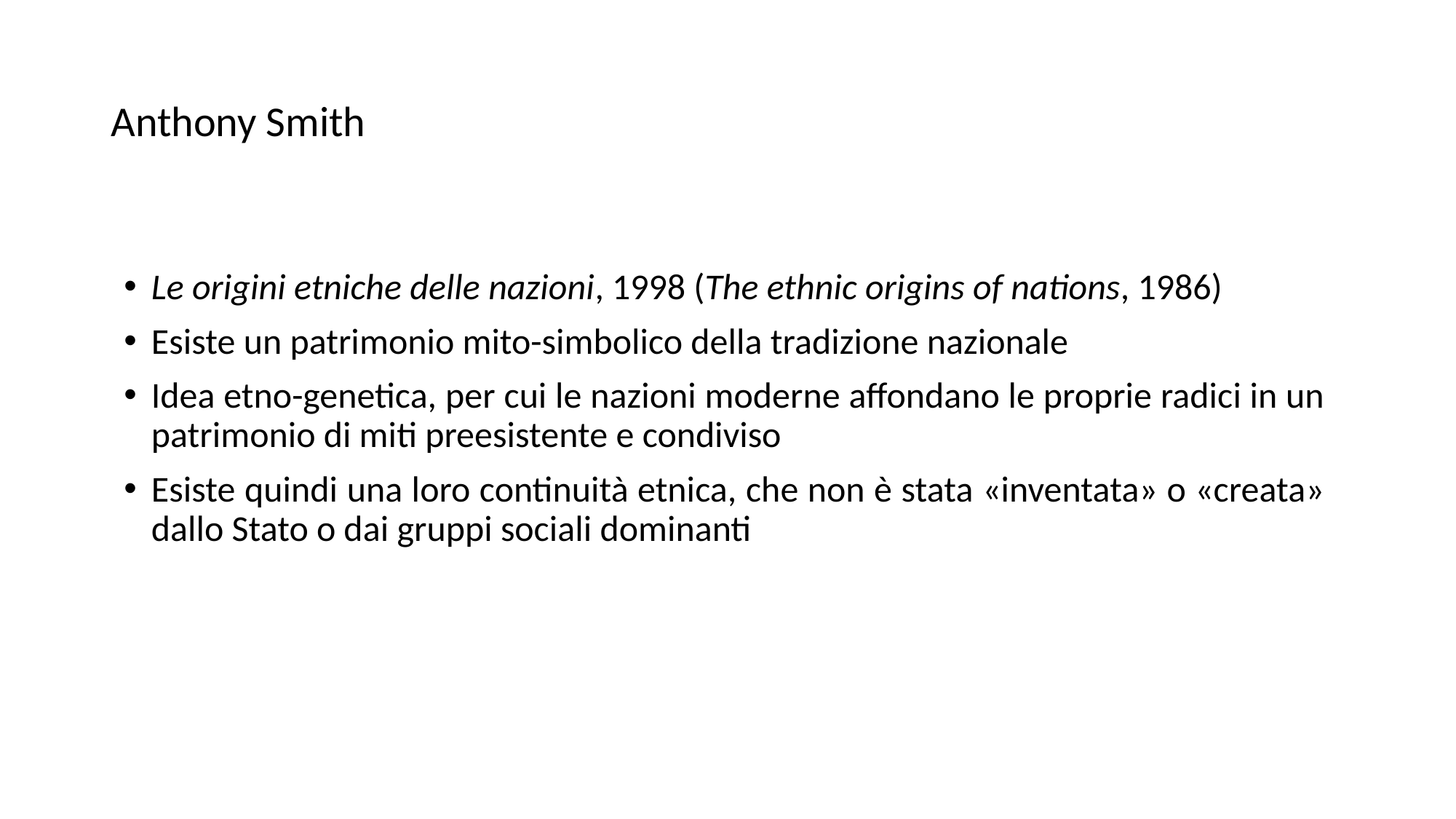

# Anthony Smith
Le origini etniche delle nazioni, 1998 (The ethnic origins of nations, 1986)
Esiste un patrimonio mito-simbolico della tradizione nazionale
Idea etno-genetica, per cui le nazioni moderne affondano le proprie radici in un patrimonio di miti preesistente e condiviso
Esiste quindi una loro continuità etnica, che non è stata «inventata» o «creata» dallo Stato o dai gruppi sociali dominanti